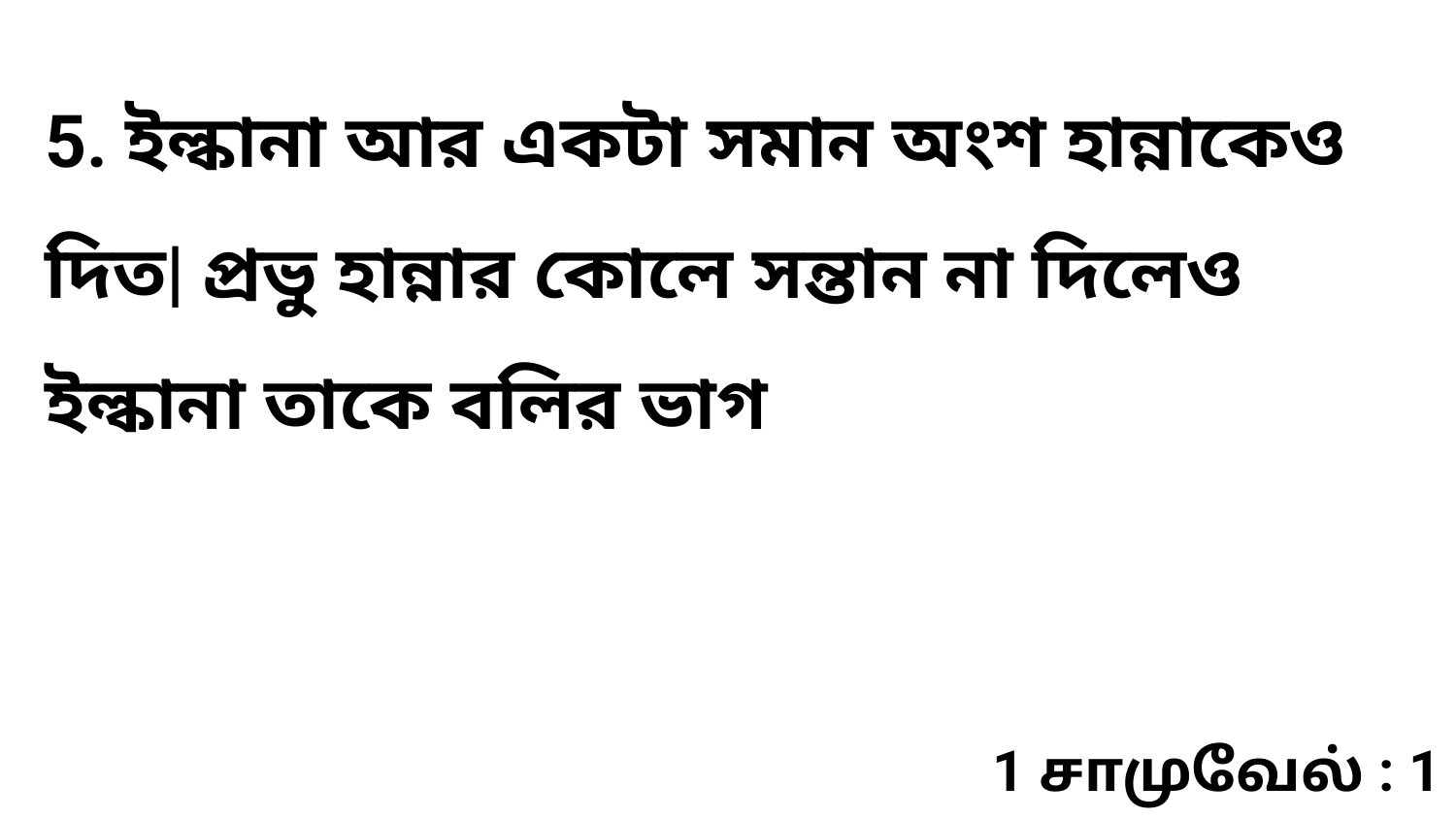

5. ইল্কানা আর একটা সমান অংশ হান্নাকেও দিত| প্রভু হান্নার কোলে সন্তান না দিলেও ইল্কানা তাকে বলির ভাগ
1 சாமுவேல் : 1